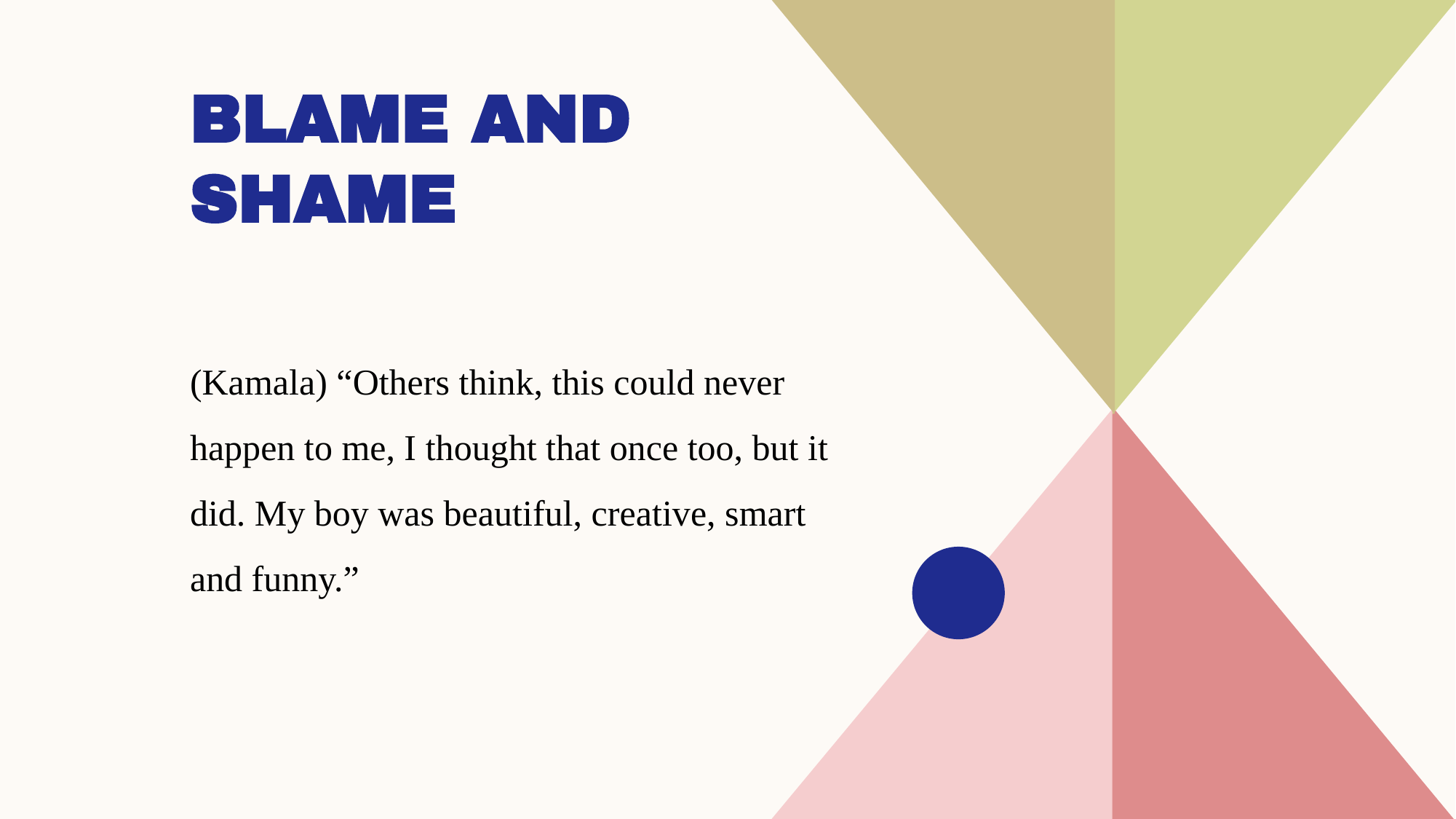

# Blame and shame
(Kamala) “Others think, this could never happen to me, I thought that once too, but it did. My boy was beautiful, creative, smart and funny.”